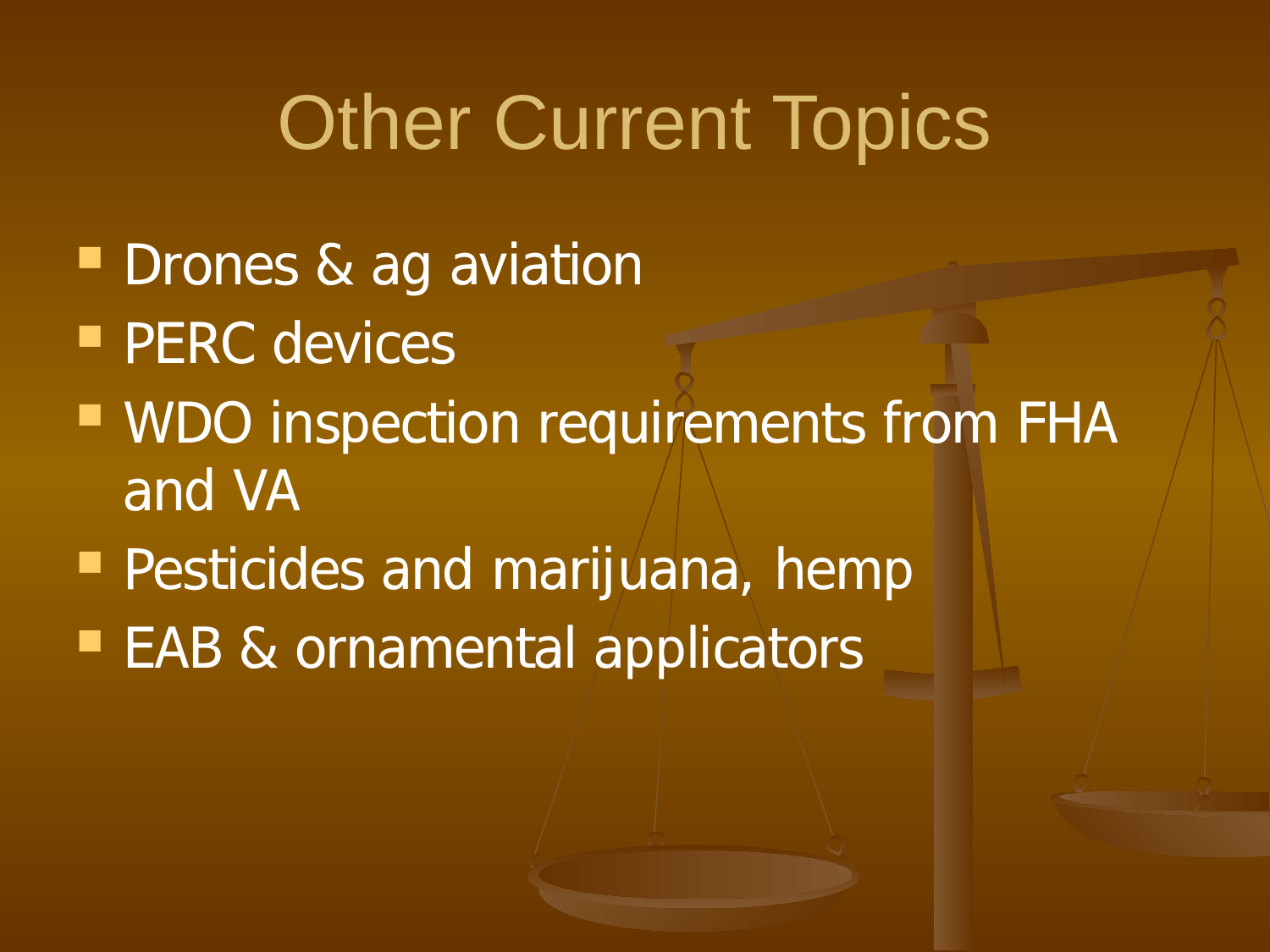

# Other Current Topics
Drones & ag aviation
PERC devices
WDO inspection requirements from FHA and VA
Pesticides and marijuana, hemp
EAB & ornamental applicators